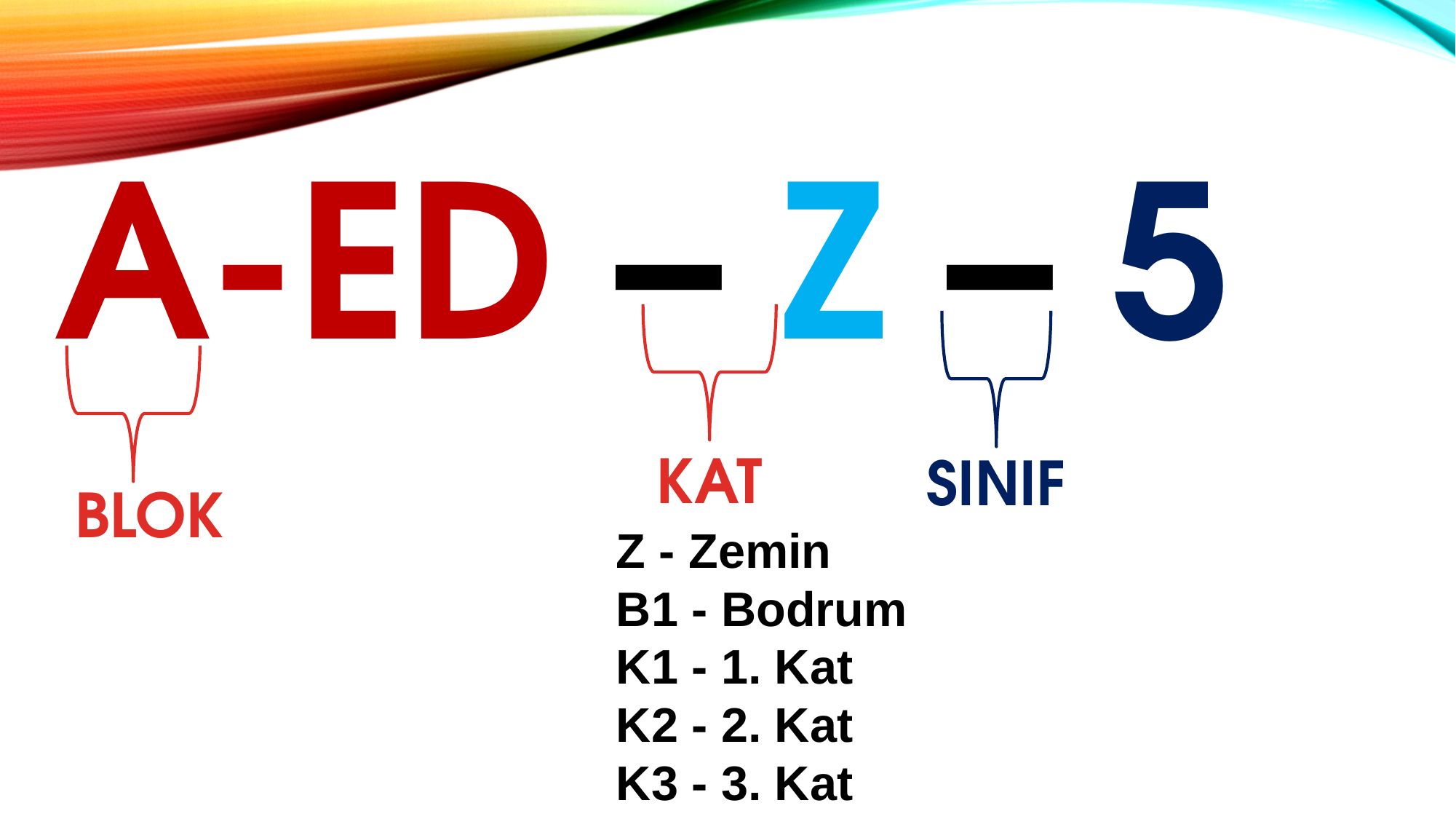

# A-ED – Z – 5

KAT
SINIF
BLOK
Z - Zemin
B1 - Bodrum
K1 - 1. Kat
K2 - 2. Kat
K3 - 3. Kat